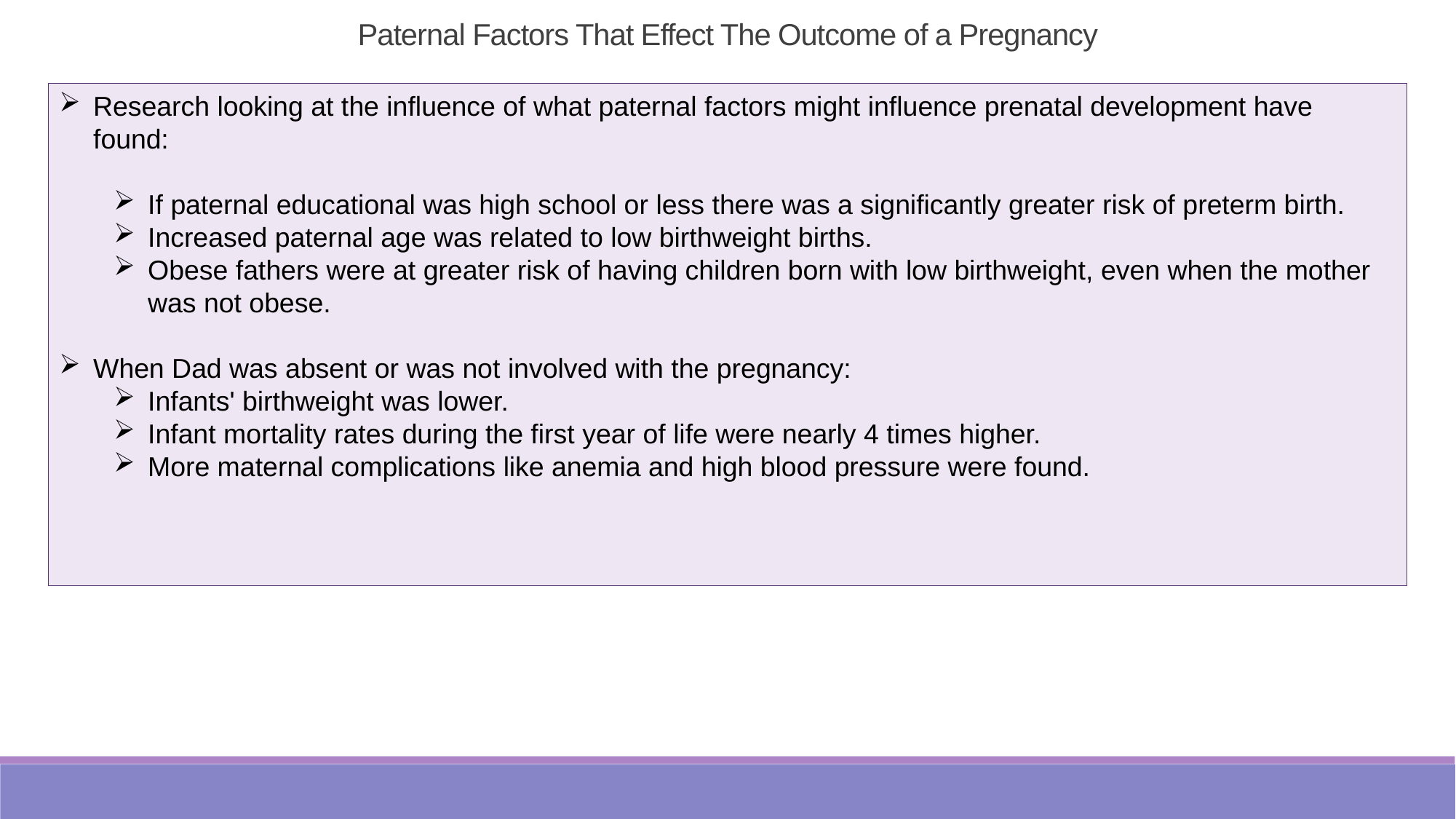

Paternal Factors That Effect The Outcome of a Pregnancy
Research looking at the influence of what paternal factors might influence prenatal development have found:

If paternal educational was high school or less there was a significantly greater risk of preterm birth.
Increased paternal age was related to low birthweight births.
Obese fathers were at greater risk of having children born with low birthweight, even when the mother was not obese.

When Dad was absent or was not involved with the pregnancy:
Infants' birthweight was lower.
Infant mortality rates during the first year of life were nearly 4 times higher.
More maternal complications like anemia and high blood pressure were found.